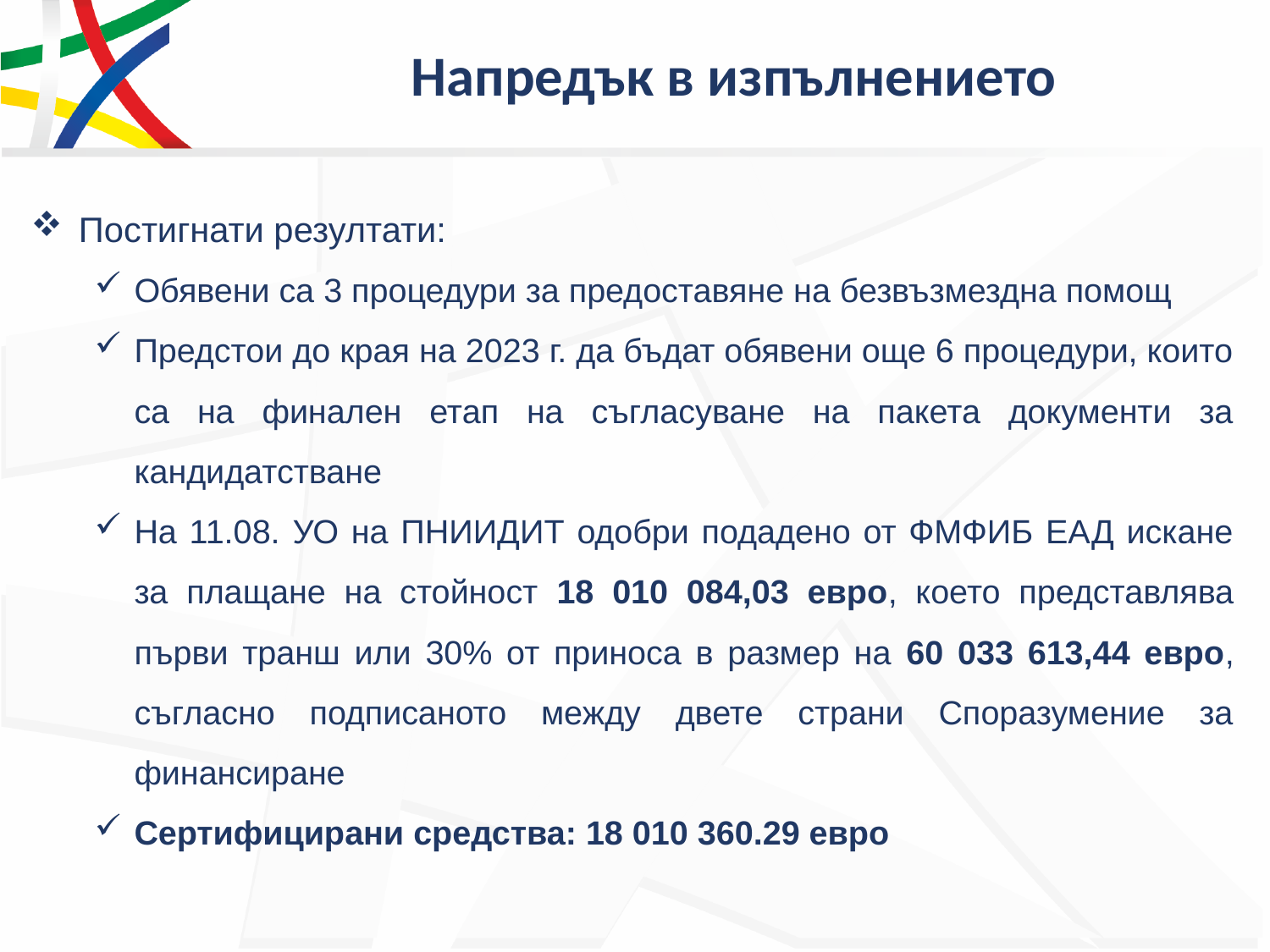

# Напредък в изпълнението
Постигнати резултати:
Обявени са 3 процедури за предоставяне на безвъзмездна помощ
Предстои до края на 2023 г. да бъдат обявени още 6 процедури, които са на финален етап на съгласуване на пакета документи за кандидатстване
На 11.08. УО на ПНИИДИТ одобри подадено от ФМФИБ ЕАД искане за плащане на стойност 18 010 084,03 евро, което представлява първи транш или 30% от приноса в размер на 60 033 613,44 евро, съгласно подписаното между двете страни Споразумение за финансиране
Сертифицирани средства: 18 010 360.29 евро